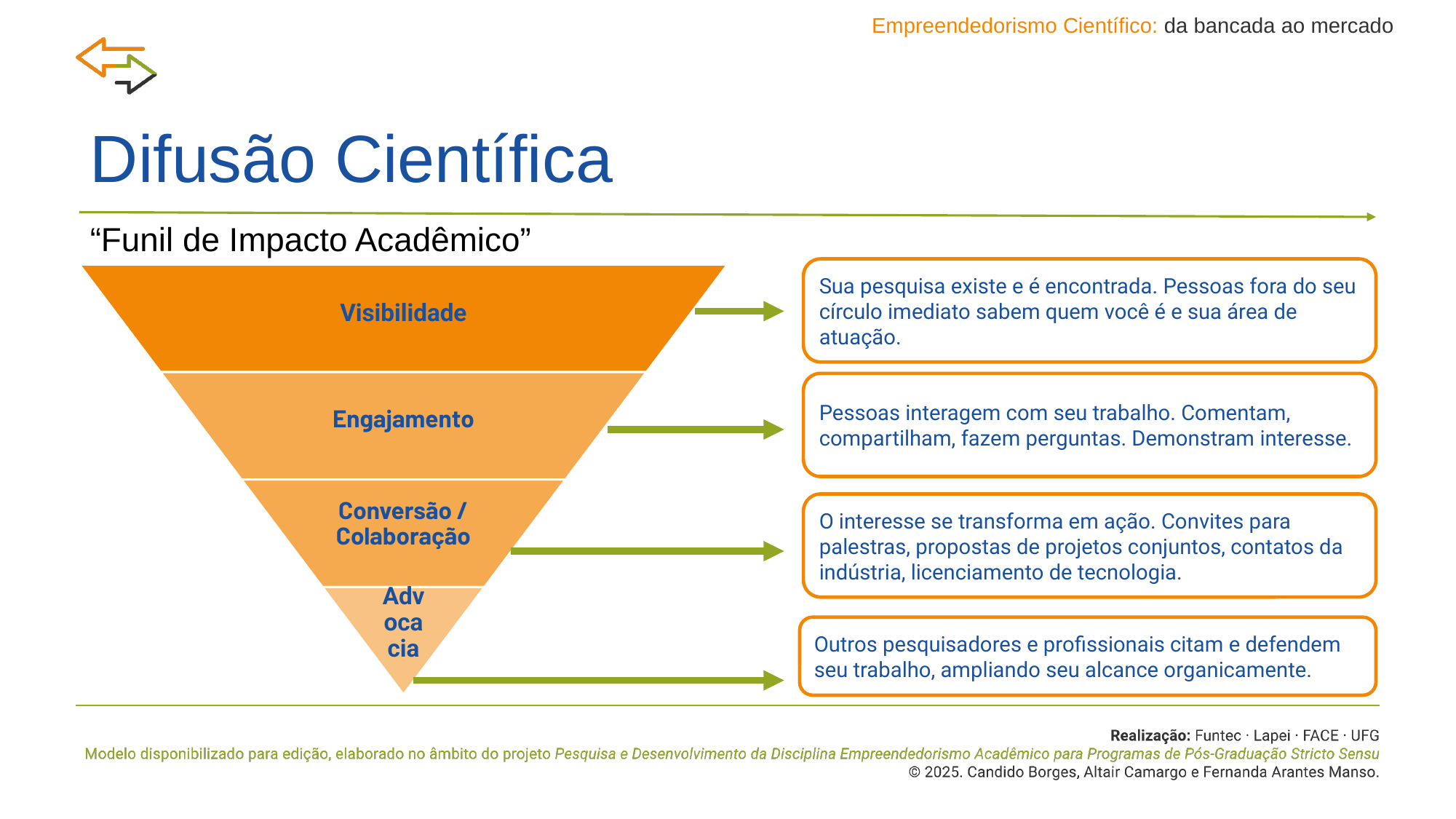

Empreendedorismo Científico: da bancada ao mercado
# Difusão Científica
“Funil de Impacto Acadêmico”
Sua pesquisa existe e é encontrada. Pessoas fora do seu círculo imediato sabem quem você é e sua área de atuação.
Visibilidade
Engajamento
Conversão / Colaboração
Advocacia
Pessoas interagem com seu trabalho. Comentam, compartilham, fazem perguntas. Demonstram interesse.
O interesse se transforma em ação. Convites para palestras, propostas de projetos conjuntos, contatos da indústria, licenciamento de tecnologia.
Outros pesquisadores e profissionais citam e defendem seu trabalho, ampliando seu alcance organicamente.